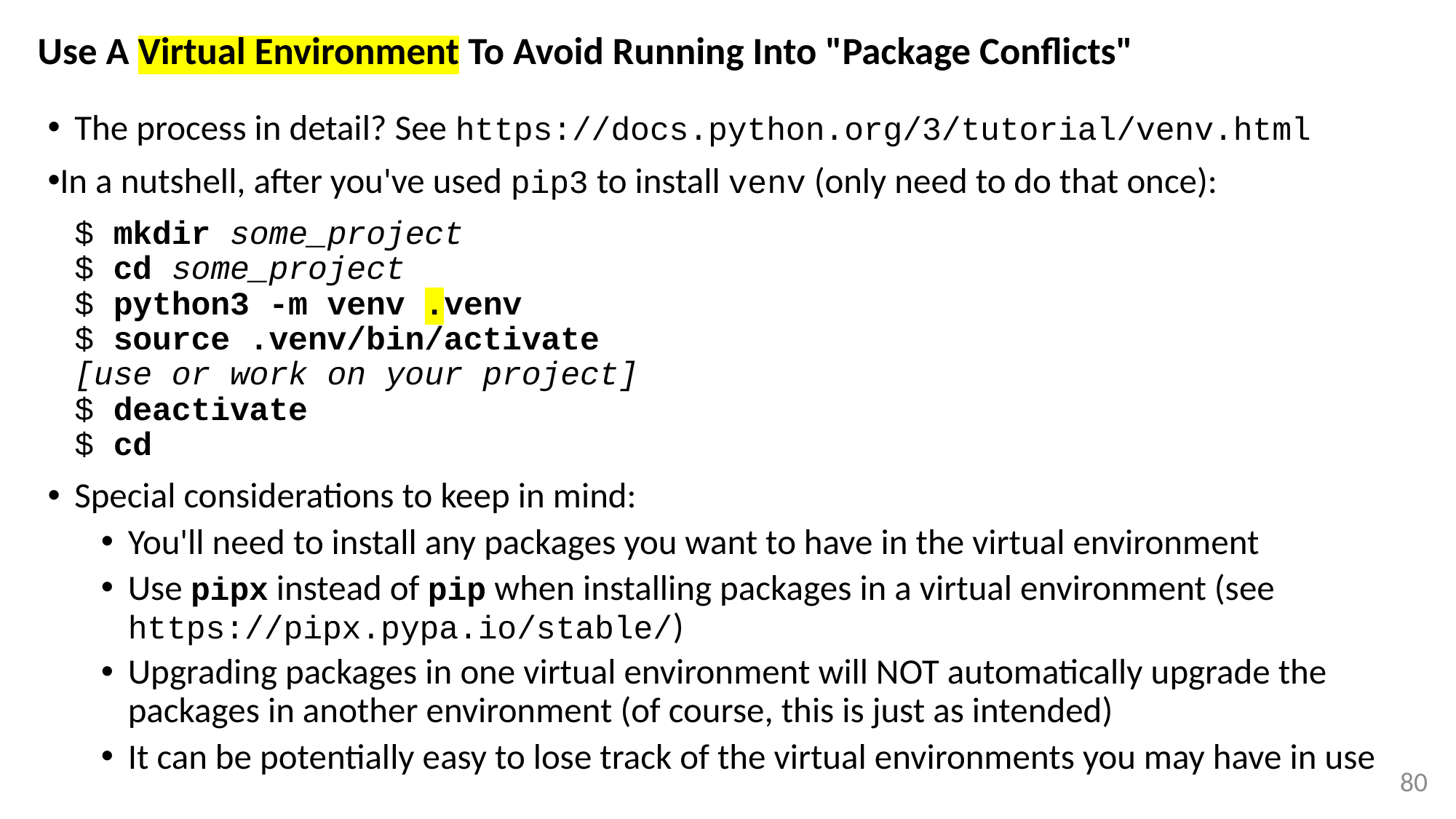

# Use A Virtual Environment To Avoid Running Into "Package Conflicts"
The process in detail? See https://docs.python.org/3/tutorial/venv.html
In a nutshell, after you've used pip3 to install venv (only need to do that once):
$ mkdir some_project
$ cd some_project
$ python3 -m venv .venv
$ source .venv/bin/activate
[use or work on your project]
$ deactivate
$ cd
Special considerations to keep in mind:
You'll need to install any packages you want to have in the virtual environment
Use pipx instead of pip when installing packages in a virtual environment (see
https://pipx.pypa.io/stable/)
Upgrading packages in one virtual environment will NOT automatically upgrade the packages in another environment (of course, this is just as intended)
It can be potentially easy to lose track of the virtual environments you may have in use
80